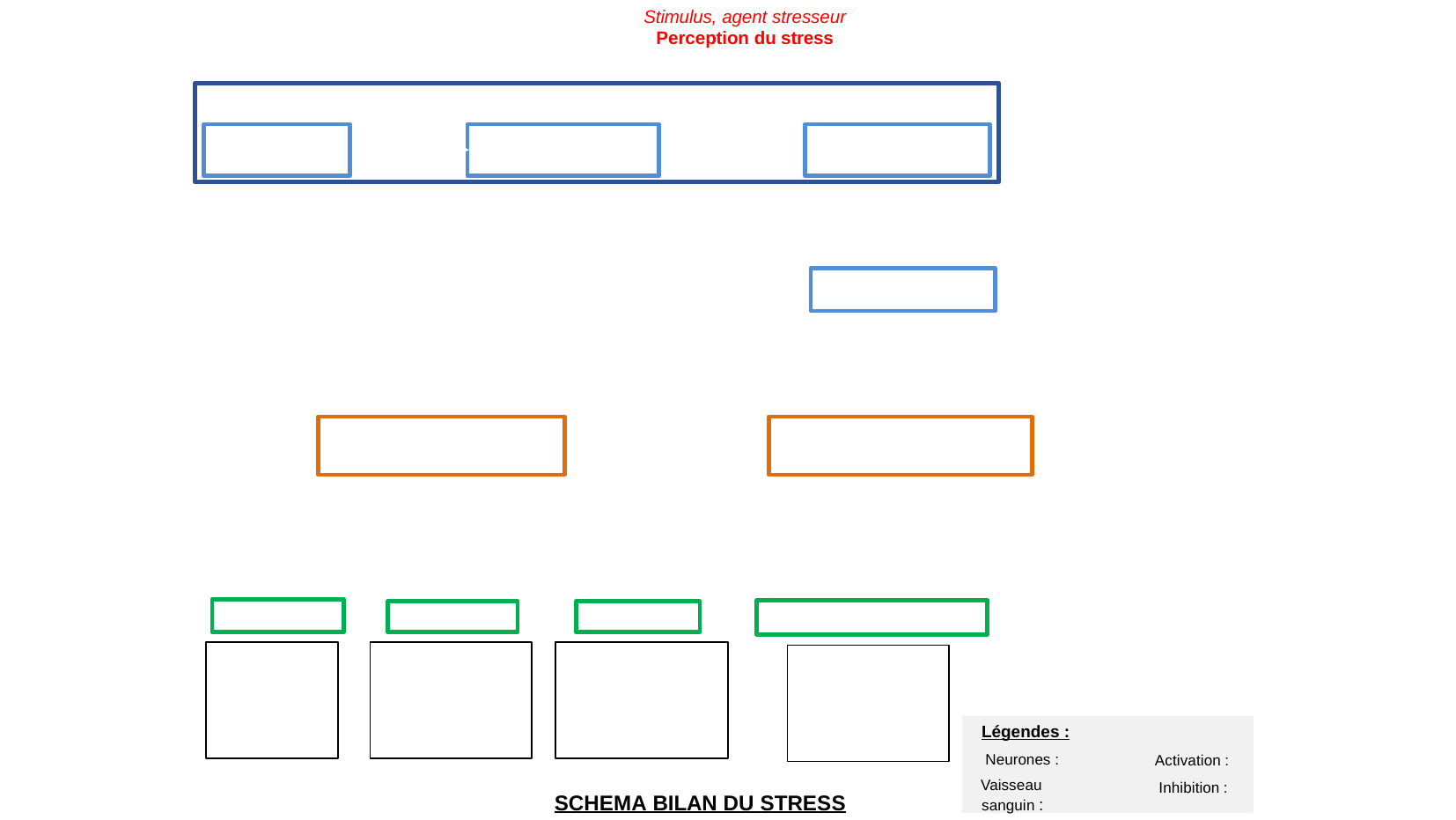

Stimulus, agent stresseur
Perception du stress

Légendes :  Neurones :  Vaisseau
sanguin :

Activation :  Inhibition :
SCHEMA BILAN DU STRESS AIGU